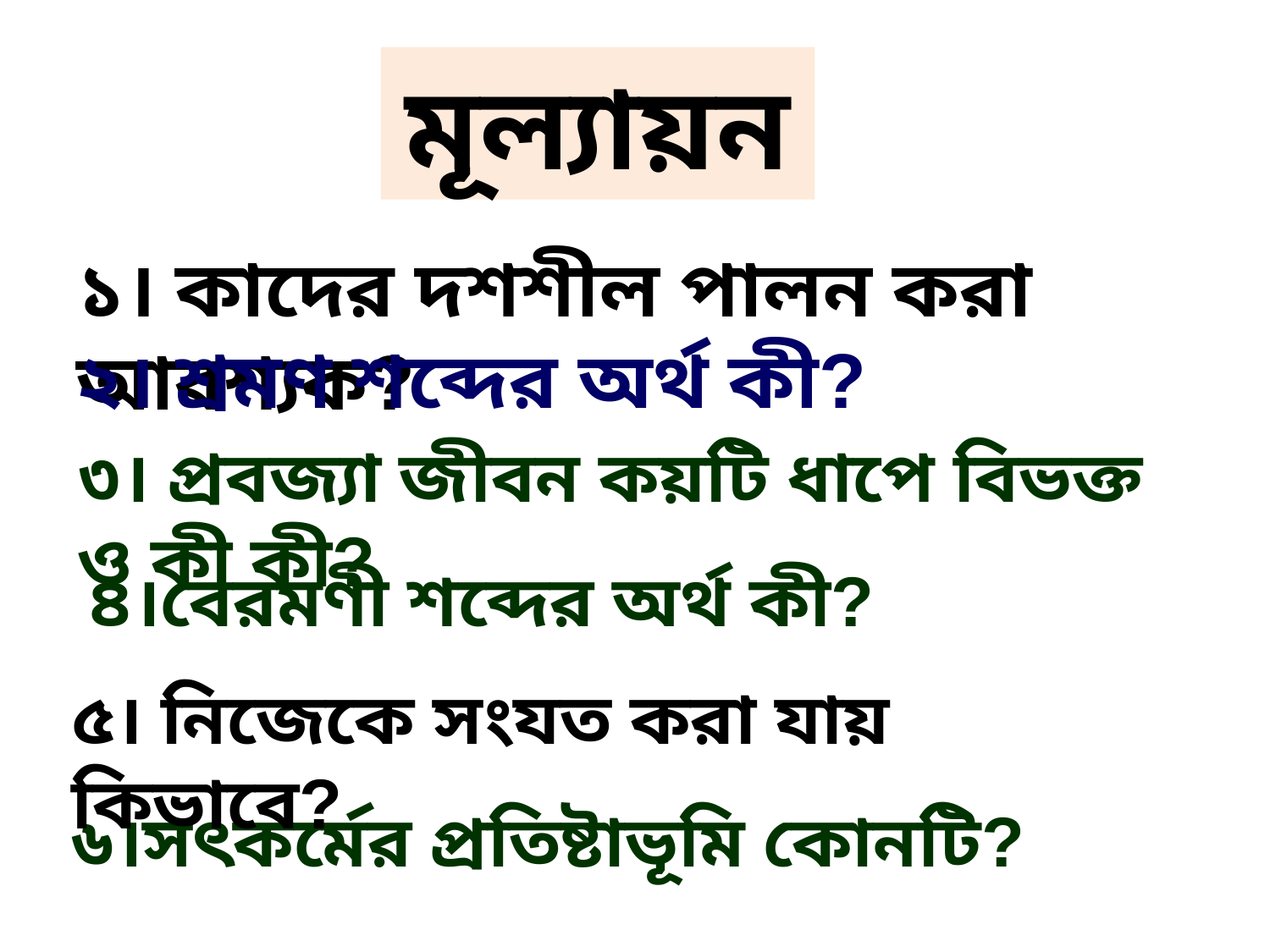

মূল্যায়ন
১। কাদের দশশীল পালন করা আবশ্যক?
২। শ্রমণ শব্দের অর্থ কী?
৩। প্রবজ্যা জীবন কয়টি ধাপে বিভক্ত ও কী কী?
৪।বেরমণী শব্দের অর্থ কী?
৫। নিজেকে সংযত করা যায় কিভাবে?
৬।সৎকর্মের প্রতিষ্টাভূমি কোনটি?